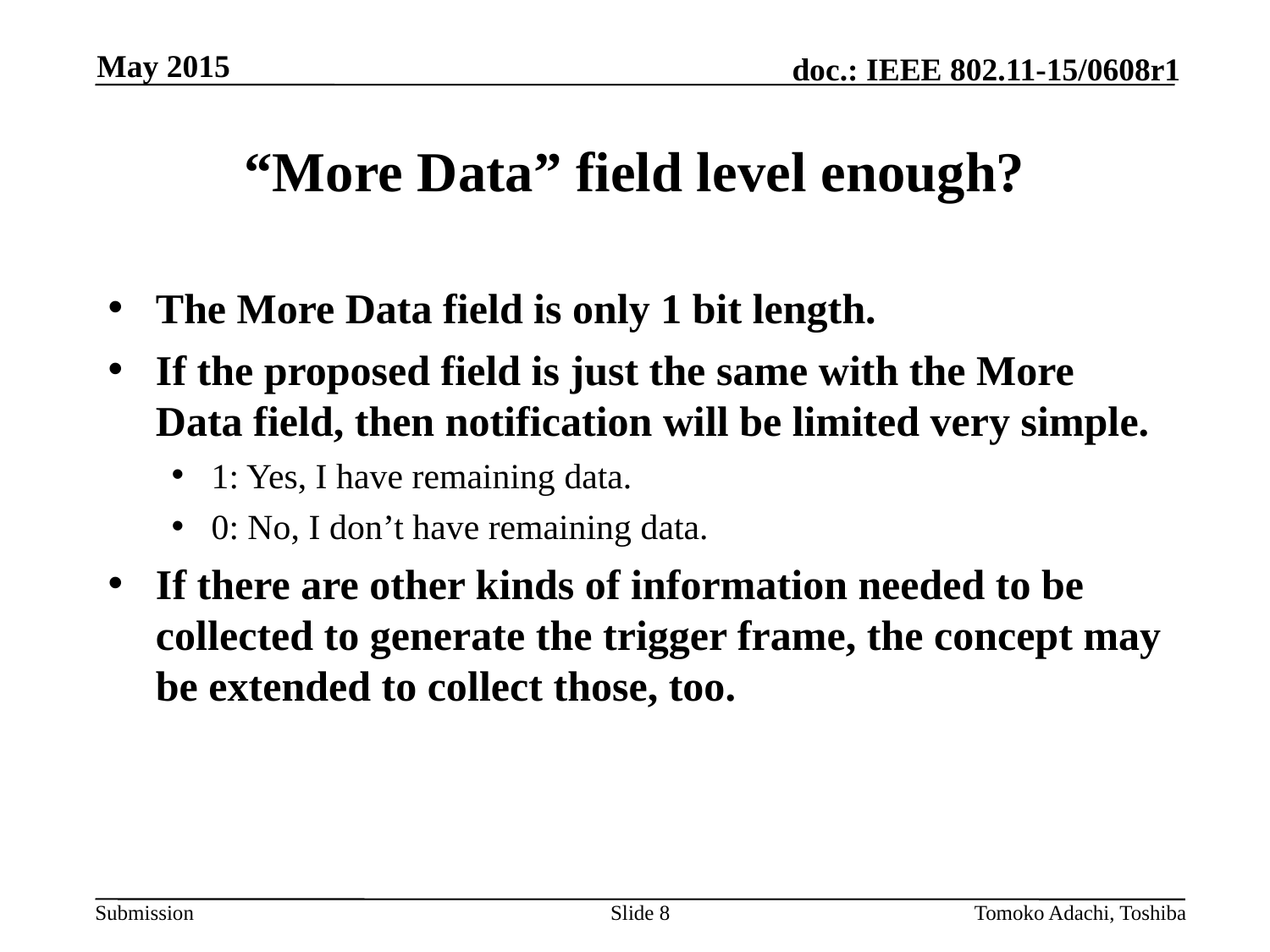

May 2015
# “More Data” field level enough?
The More Data field is only 1 bit length.
If the proposed field is just the same with the More Data field, then notification will be limited very simple.
1: Yes, I have remaining data.
0: No, I don’t have remaining data.
If there are other kinds of information needed to be collected to generate the trigger frame, the concept may be extended to collect those, too.
Slide 8
Tomoko Adachi, Toshiba